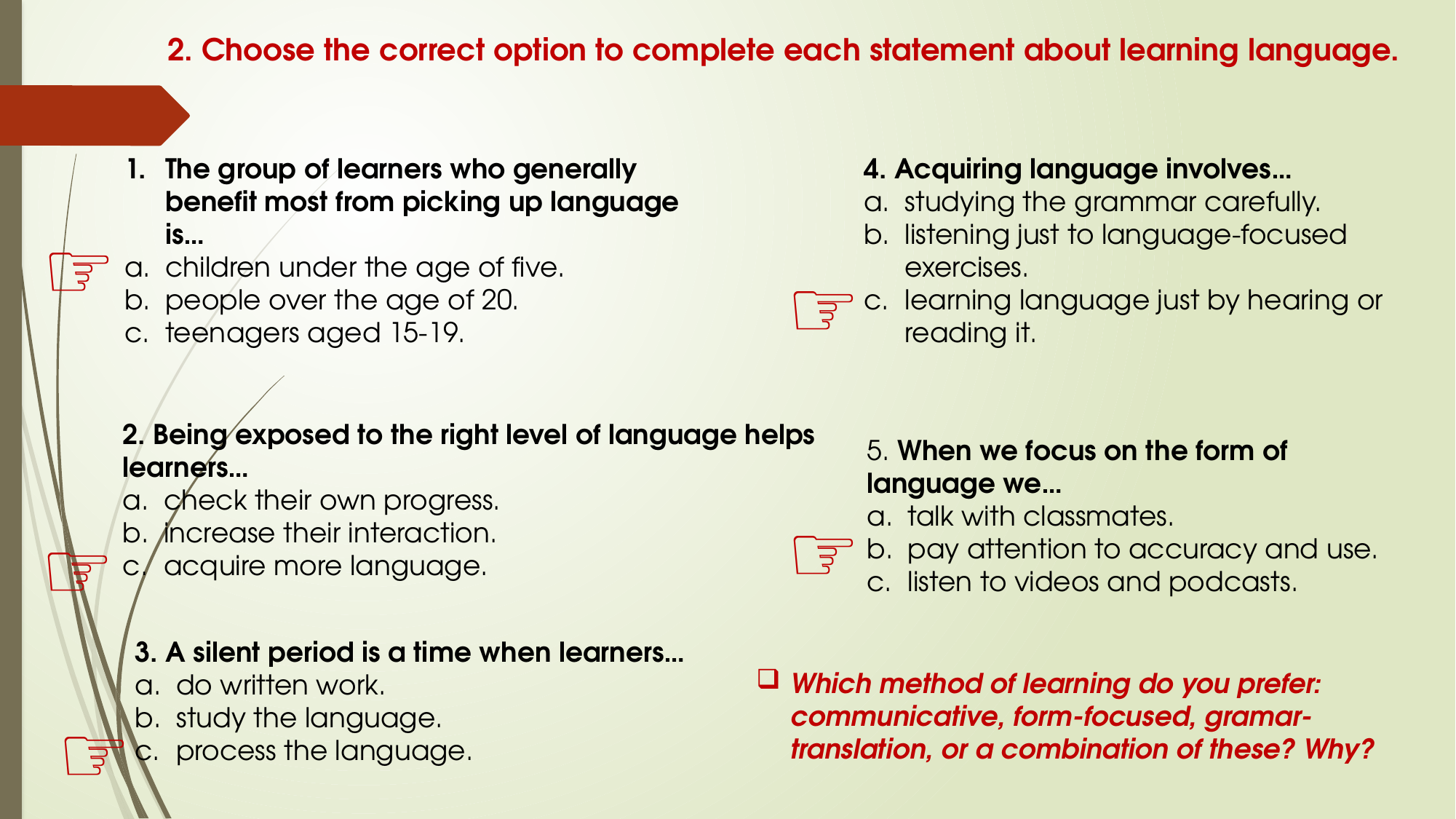

2. Choose the correct option to complete each statement about learning language.
The group of learners who generally benefit most from picking up language is…
children under the age of five.
people over the age of 20.
teenagers aged 15-19.

4. Acquiring language involves…
studying the grammar carefully.
listening just to language-focused exercises.
learning language just by hearing or reading it.
 ☞
 ☞
2. Being exposed to the right level of language helps    learners…
check their own progress.
increase their interaction.
acquire more language.
5. When we focus on the form of language we…
talk with classmates.
pay attention to accuracy and use.
listen to videos and podcasts.
 ☞
 ☞
3. A silent period is a time when learners…
do written work.
study the language.
process the language.
Which method of learning do you prefer: communicative, form-focused, gramar-translation, or a combination of these? Why?
 ☞